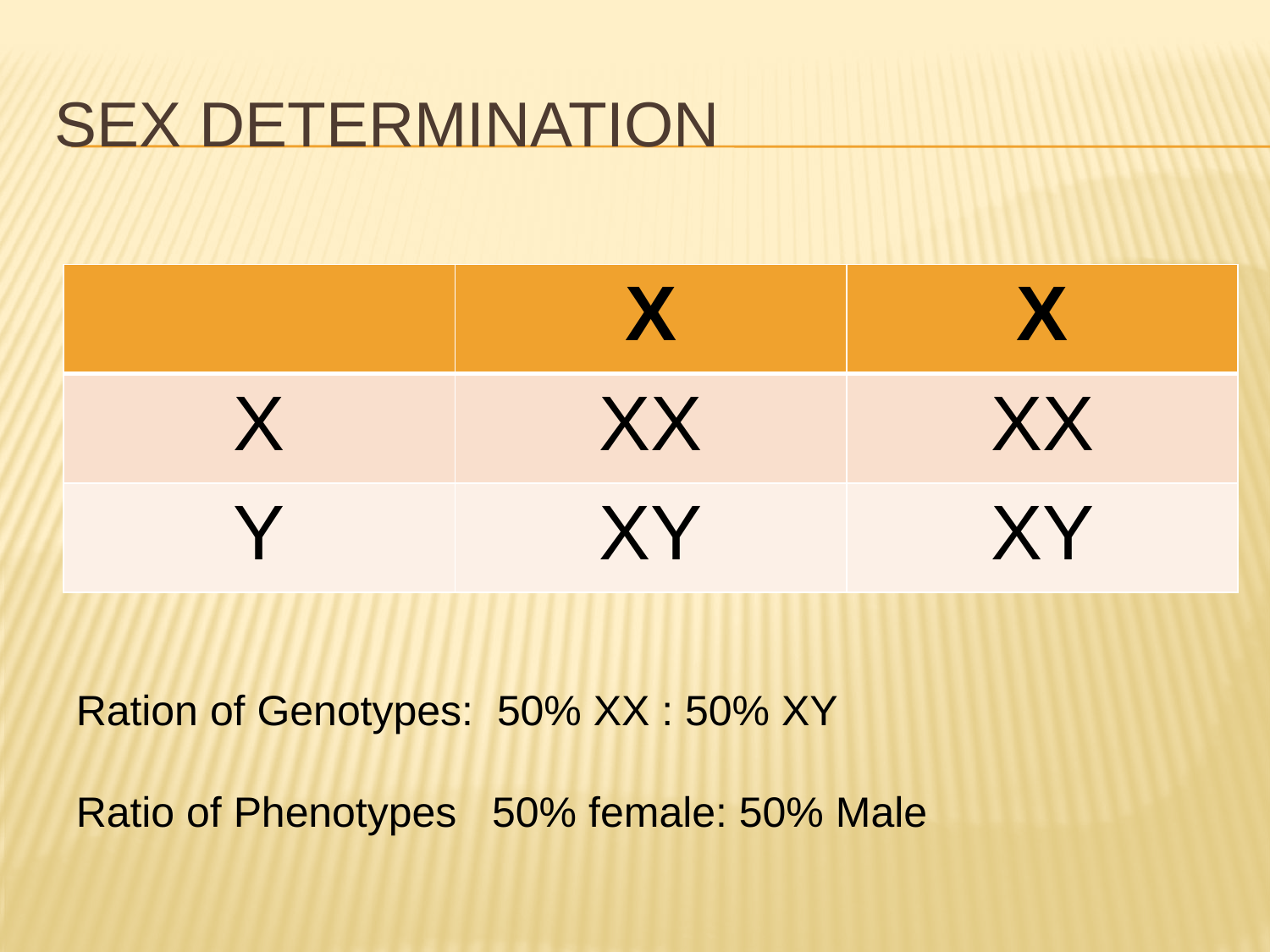

# SEX DETERMINATION
|  | X | X |
| --- | --- | --- |
| X | XX | XX |
| Y | XY | XY |
Ration of Genotypes:  50% XX : 50% XY

Ratio of Phenotypes   50% female: 50% Male